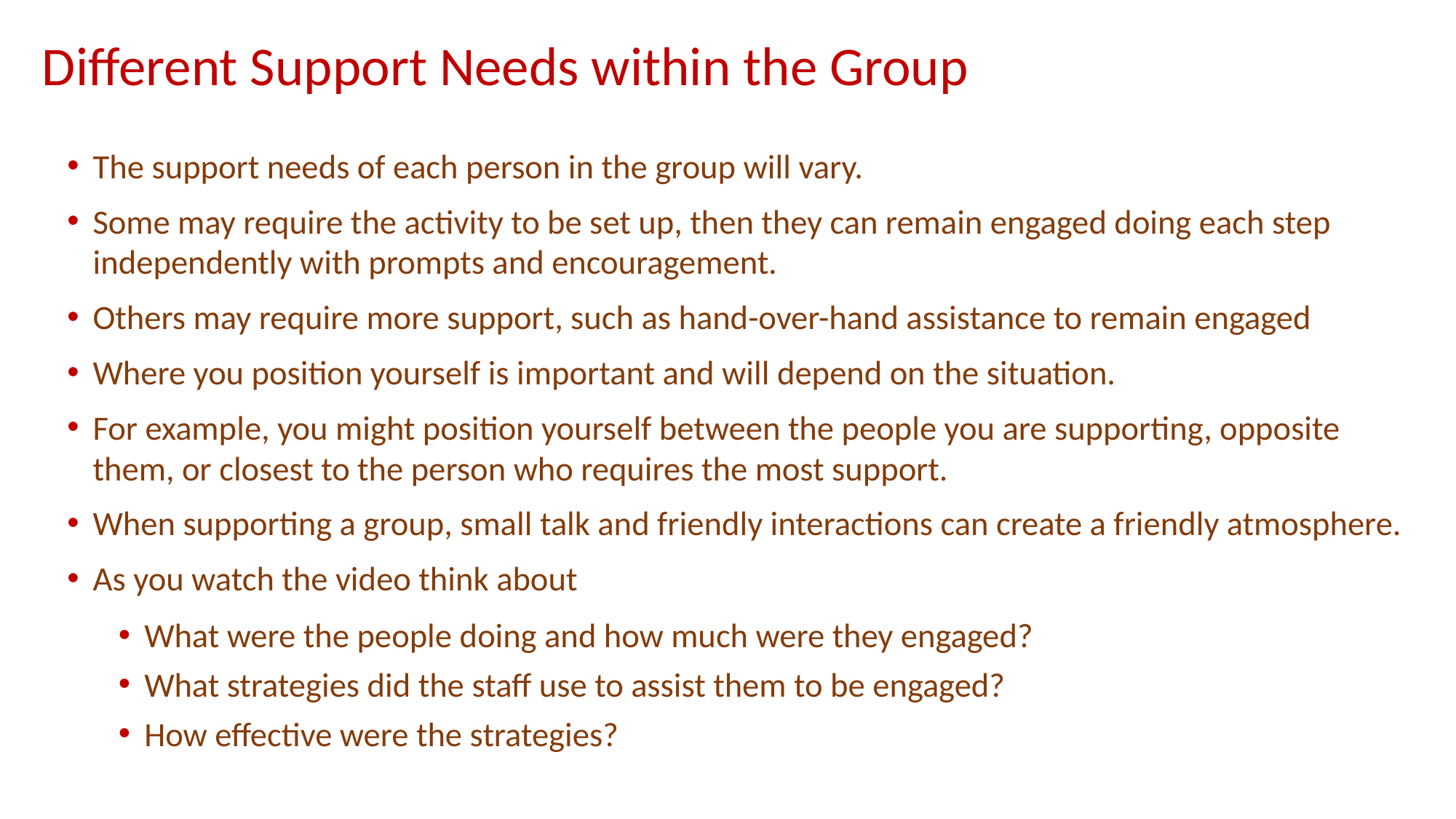

# Different Support Needs within the Group
The support needs of each person in the group will vary.
Some may require the activity to be set up, then they can remain engaged doing each step independently with prompts and encouragement.
Others may require more support, such as hand-over-hand assistance to remain engaged
Where you position yourself is important and will depend on the situation.
For example, you might position yourself between the people you are supporting, opposite them, or closest to the person who requires the most support.
When supporting a group, small talk and friendly interactions can create a friendly atmosphere.
As you watch the video think about
What were the people doing and how much were they engaged?
What strategies did the staff use to assist them to be engaged?
How effective were the strategies?